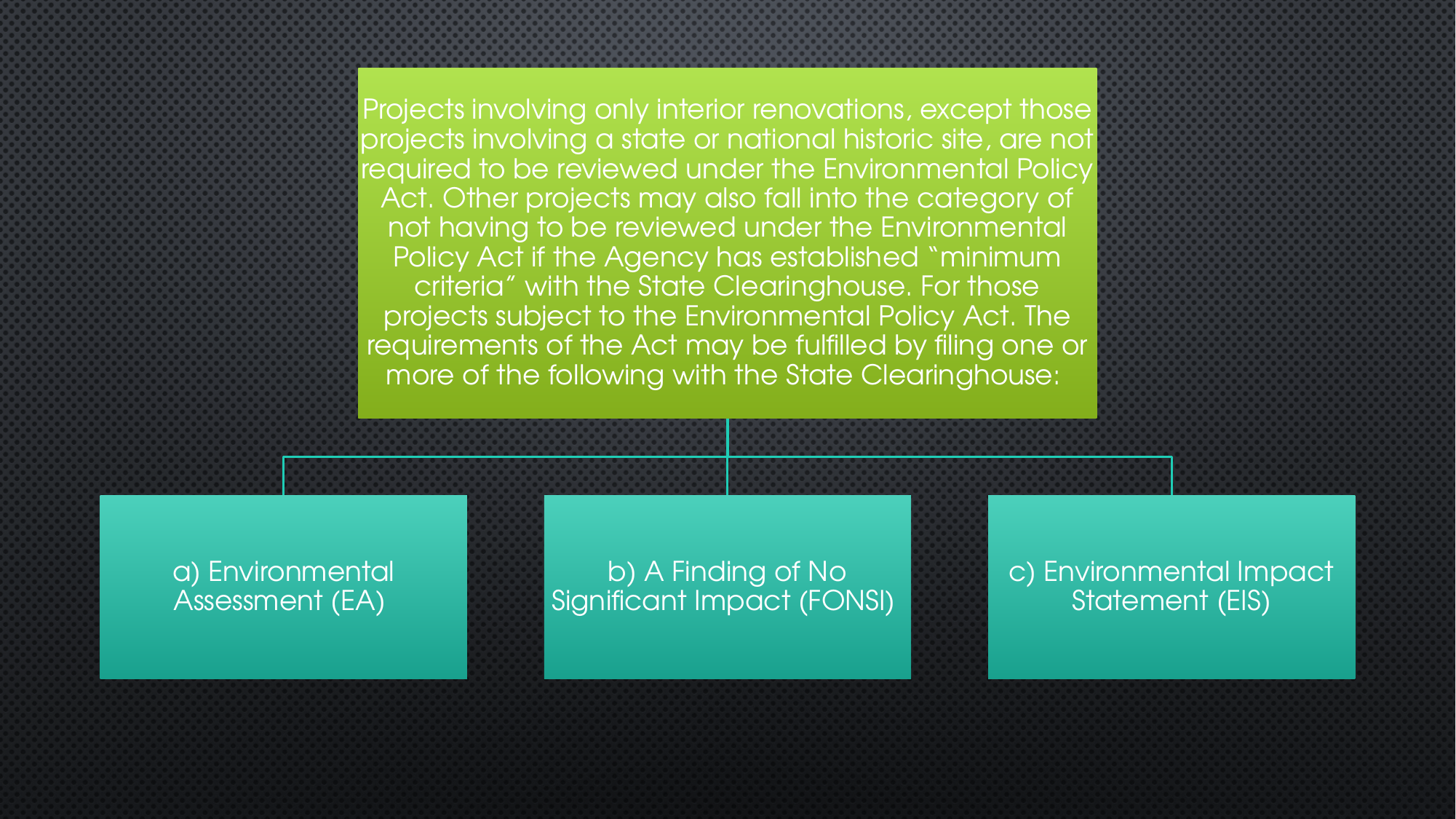

Projects involving only interior renovations, except those projects involving a state or national historic site, are not required to be reviewed under the Environmental Policy Act. Other projects may also fall into the category of not having to be reviewed under the Environmental Policy Act if the Agency has established “minimum criteria” with the State Clearinghouse. For those projects subject to the Environmental Policy Act. The requirements of the Act may be fulfilled by filing one or more of the following with the State Clearinghouse:
a) Environmental Assessment (EA)
b) A Finding of No Significant Impact (FONSI)
c) Environmental Impact Statement (EIS)